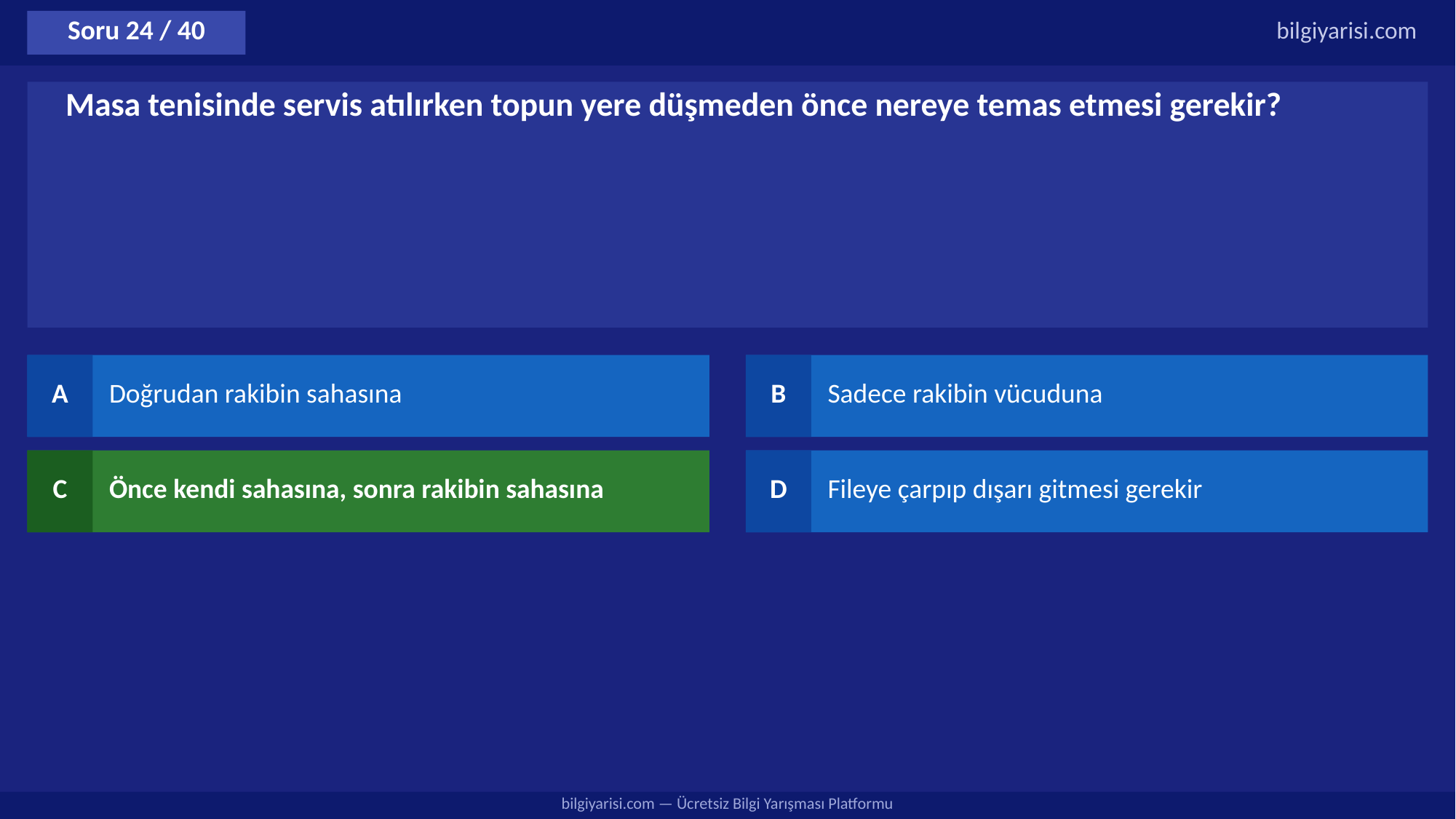

Soru 24 / 40
bilgiyarisi.com

Masa tenisinde servis atılırken topun yere düşmeden önce nereye temas etmesi gerekir?

A
Doğrudan rakibin sahasına

B
Sadece rakibin vücuduna

C
Önce kendi sahasına, sonra rakibin sahasına

D
Fileye çarpıp dışarı gitmesi gerekir
bilgiyarisi.com — Ücretsiz Bilgi Yarışması Platformu